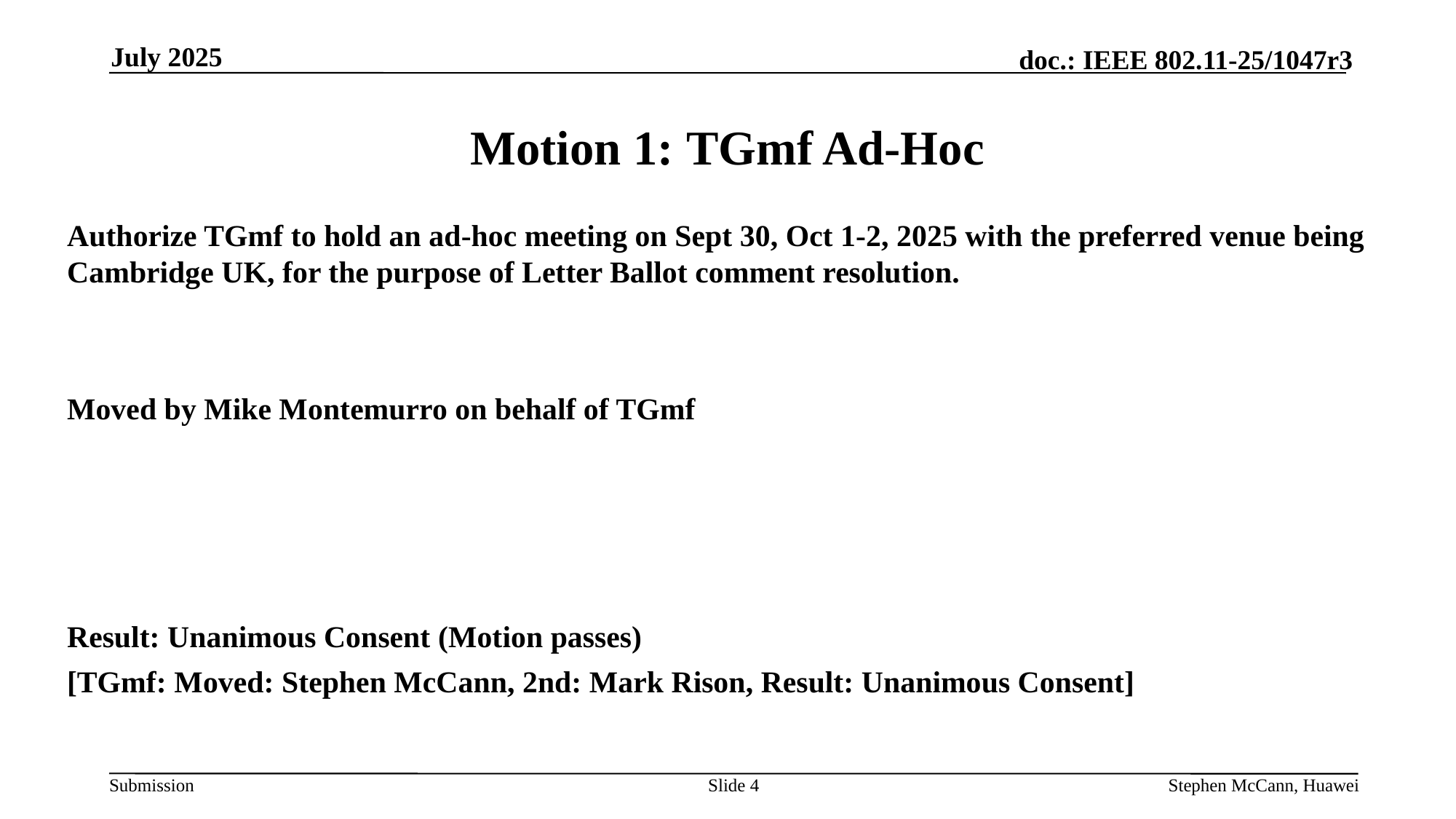

July 2025
# Motion 1: TGmf Ad-Hoc
Authorize TGmf to hold an ad-hoc meeting on Sept 30, Oct 1-2, 2025 with the preferred venue being Cambridge UK, for the purpose of Letter Ballot comment resolution.

Moved by Mike Montemurro on behalf of TGmf

Result: Unanimous Consent (Motion passes)
[TGmf: Moved: Stephen McCann, 2nd: Mark Rison, Result: Unanimous Consent]
Slide 4
Stephen McCann, Huawei